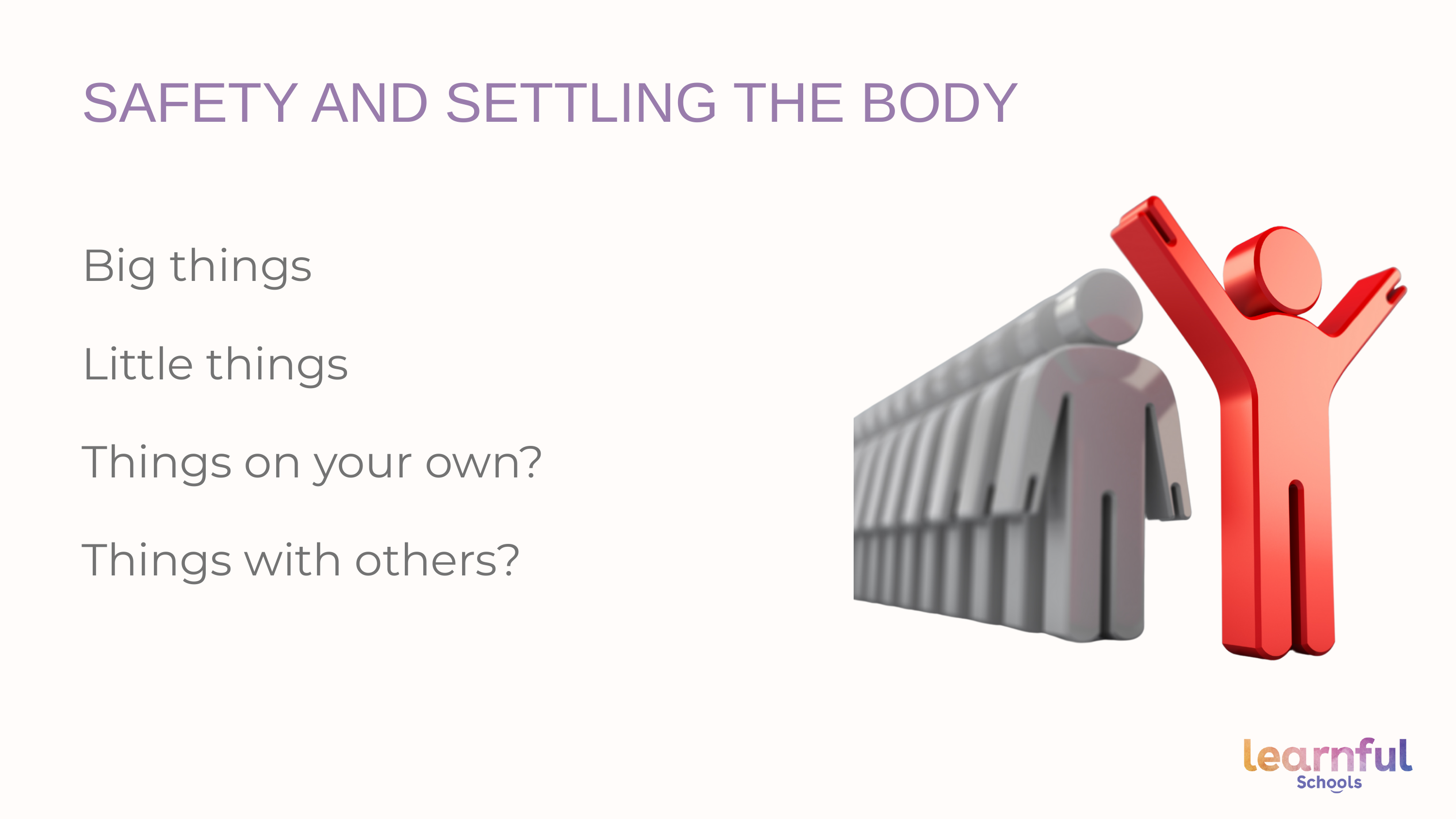

SAFETY AND SETTLING THE BODY
Big things

Little things

Things on your own?

Things with others?